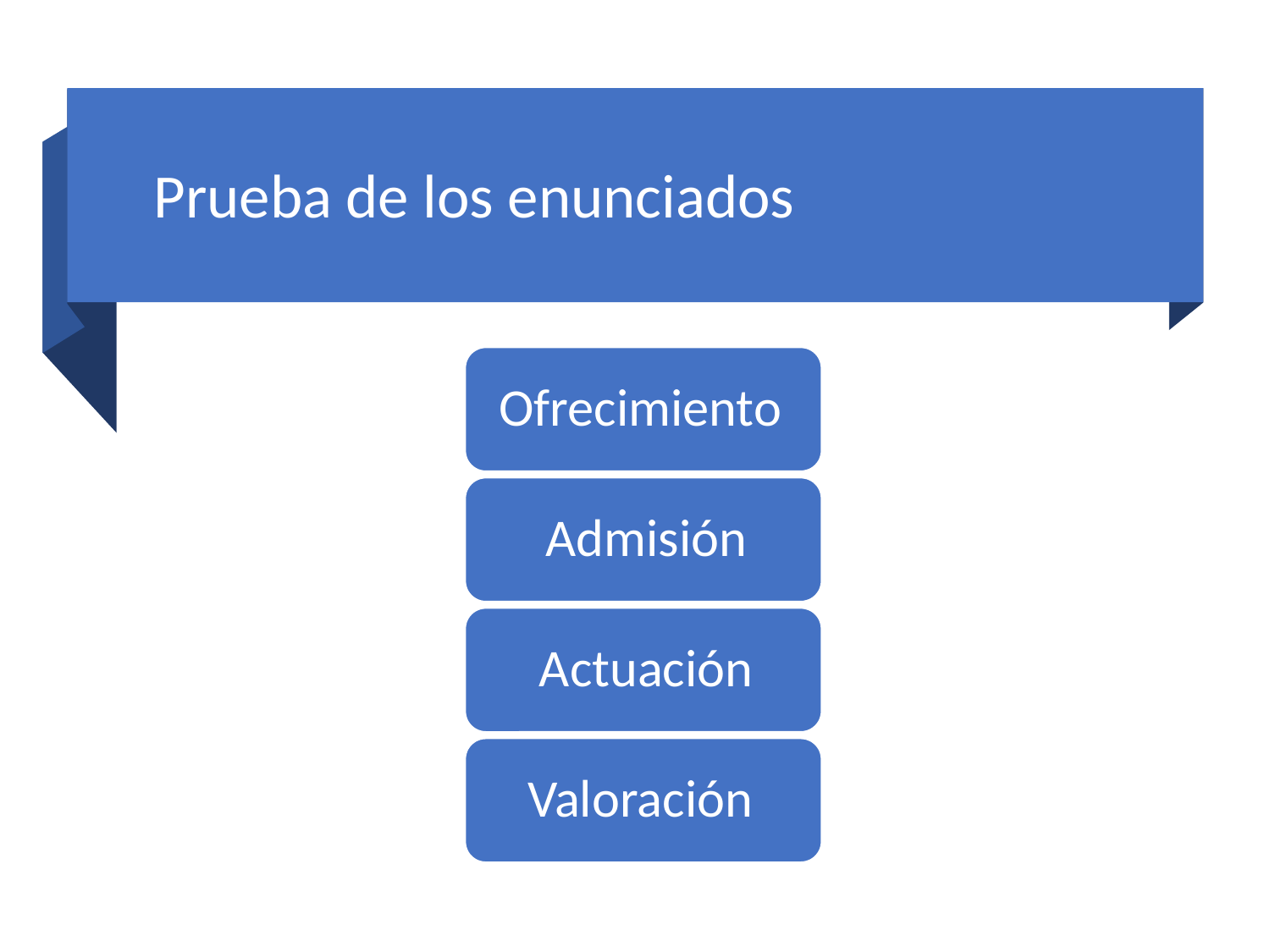

# Prueba de los enunciados
Ofrecimiento
Admisión
Actuación
Valoración